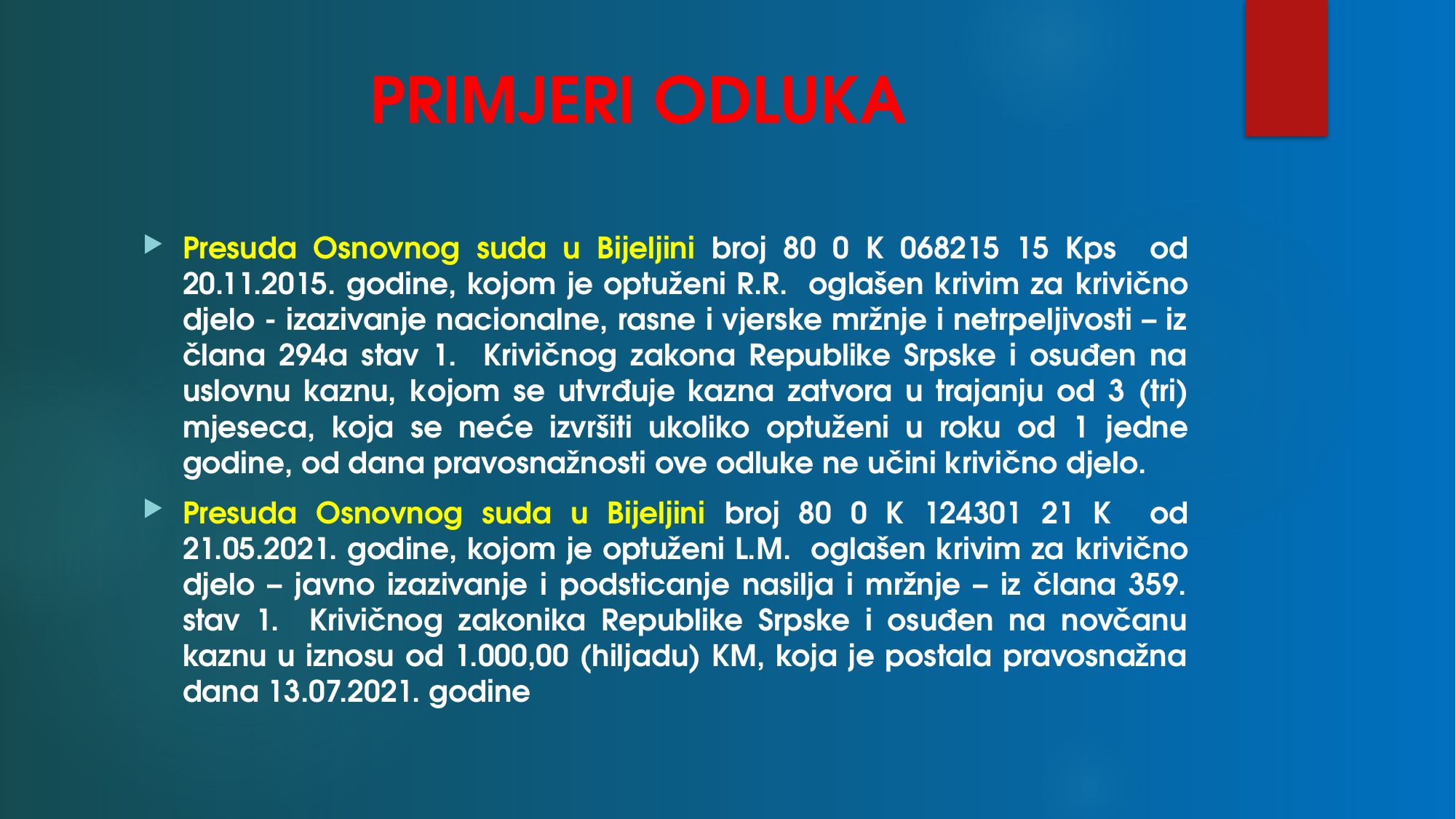

# PRIMJERI ODLUKA

Presuda Osnovnog suda u Bijeljini broj 80 0 K 068215 15 Kps  od 20.11.2015. godine, kojom je optuženi R.R.  oglašen krivim za krivično djelo - izazivanje nacionalne, rasne i vjerske mržnje i netrpeljivosti – iz člana 294a stav 1.  Krivičnog zakona Republike Srpske i osuđen na uslovnu kaznu, kojom se utvrđuje kazna zatvora u trajanju od 3 (tri) mjeseca, koja se neće izvršiti ukoliko optuženi u roku od 1 jedne godine, od dana pravosnažnosti ove odluke ne učini krivično djelo.
Presuda Osnovnog suda u Bijeljini broj 80 0 K 124301 21 K  od 21.05.2021. godine, kojom je optuženi L.M.  oglašen krivim za krivično djelo – javno izazivanje i podsticanje nasilja i mržnje – iz člana 359. stav 1.  Krivičnog zakonika Republike Srpske i osuđen na novčanu kaznu u iznosu od 1.000,00 (hiljadu) KM, koja je postala pravosnažna dana 13.07.2021. godine